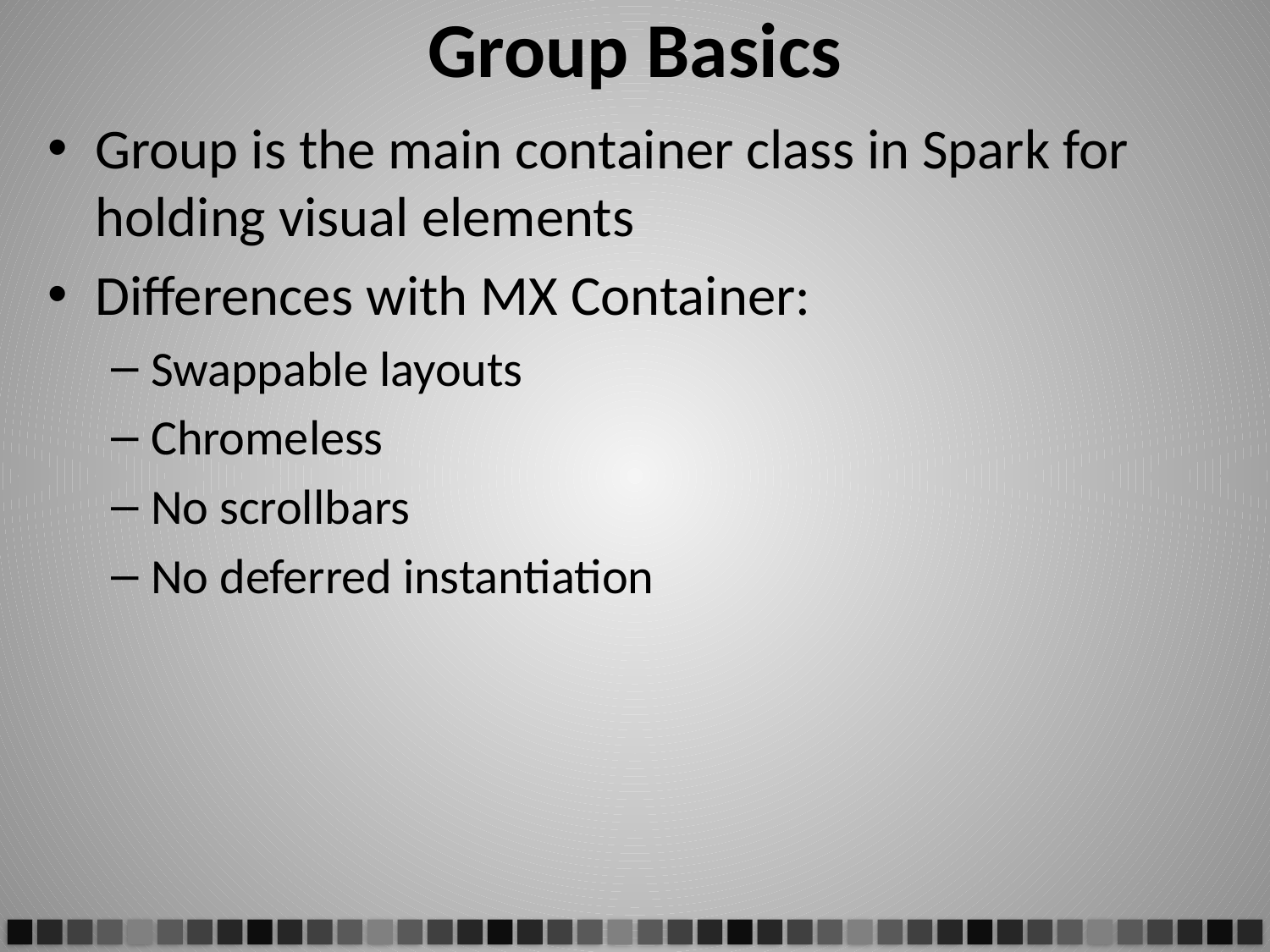

# Group Basics
Group is the main container class in Spark for holding visual elements
Differences with MX Container:
Swappable layouts
Chromeless
No scrollbars
No deferred instantiation